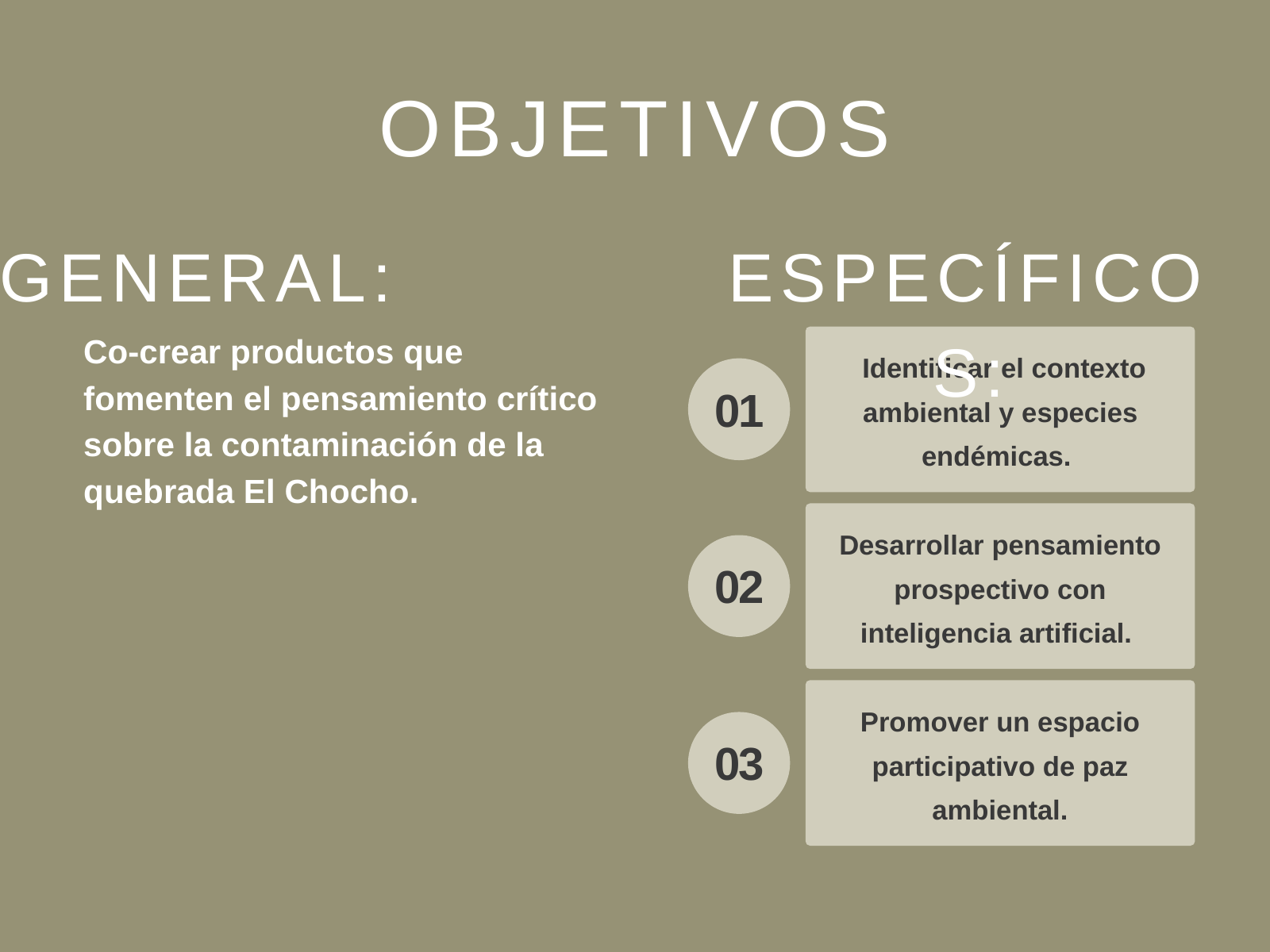

OBJETIVOS
GENERAL:
ESPECÍFICOS:
Co-crear productos que fomenten el pensamiento crítico sobre la contaminación de la quebrada El Chocho.

 Identificar el contexto ambiental y especies endémicas.

01

Desarrollar pensamiento prospectivo con inteligencia artificial.

02

Promover un espacio participativo de paz ambiental.

03